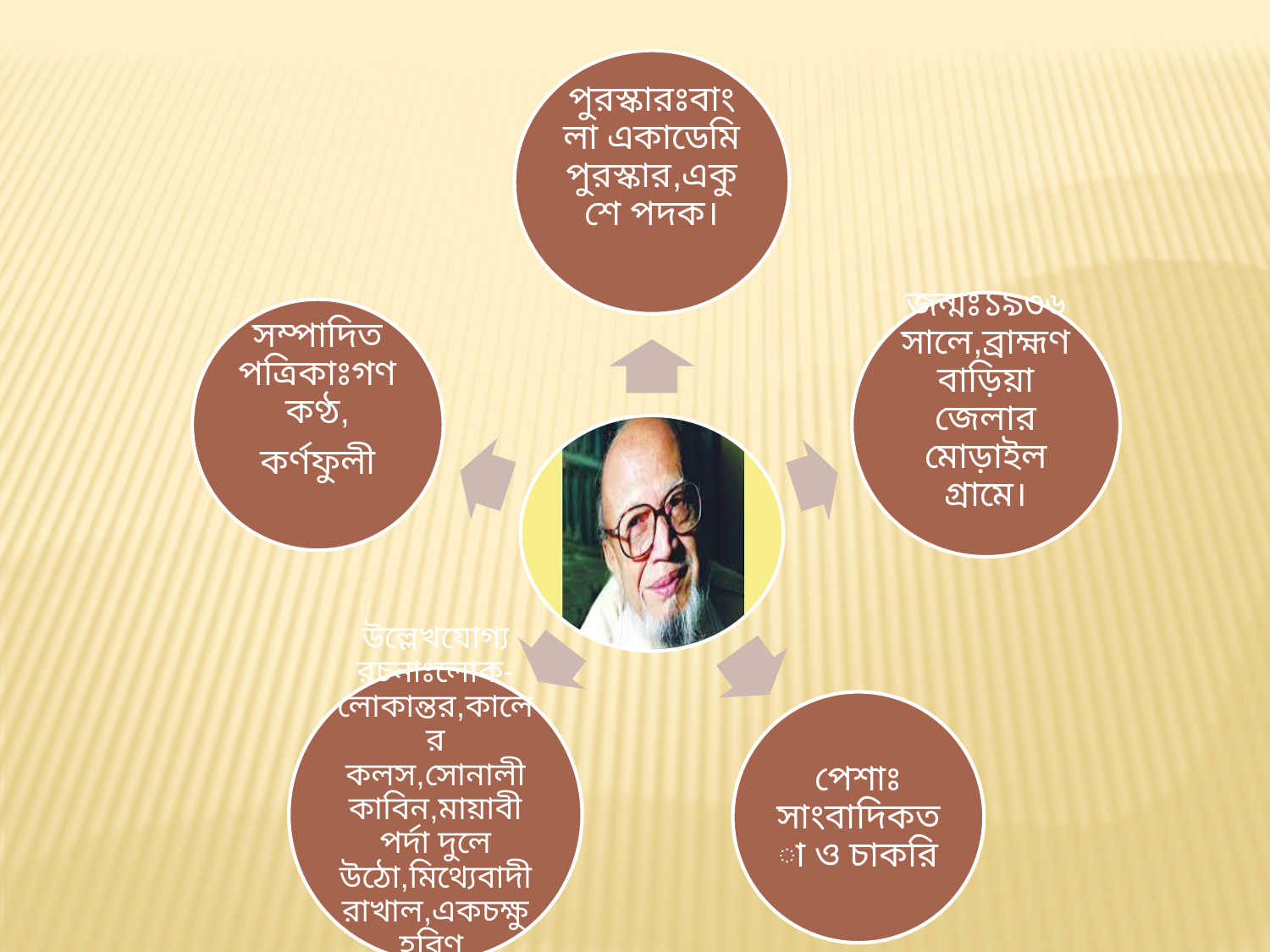

পুরস্কারঃবাংলা একাডেমি পুরস্কার,একুশে পদক।

জন্মঃ১৯৩৬সালে,ব্রাহ্মণবাড়িয়া জেলার মোড়াইল গ্রামে।

পেশাঃ সাংবাদিকতা ও চাকরি

উল্লেখযোগ্য রচনাঃলোক-লোকান্তর,কালের কলস,সোনালী কাবিন,মায়াবী পর্দা দুলে উঠো,মিথ্যেবাদী রাখাল,একচক্ষু হরিণ

সম্পাদিত পত্রিকাঃগণকণ্ঠ,
কর্ণফুলী